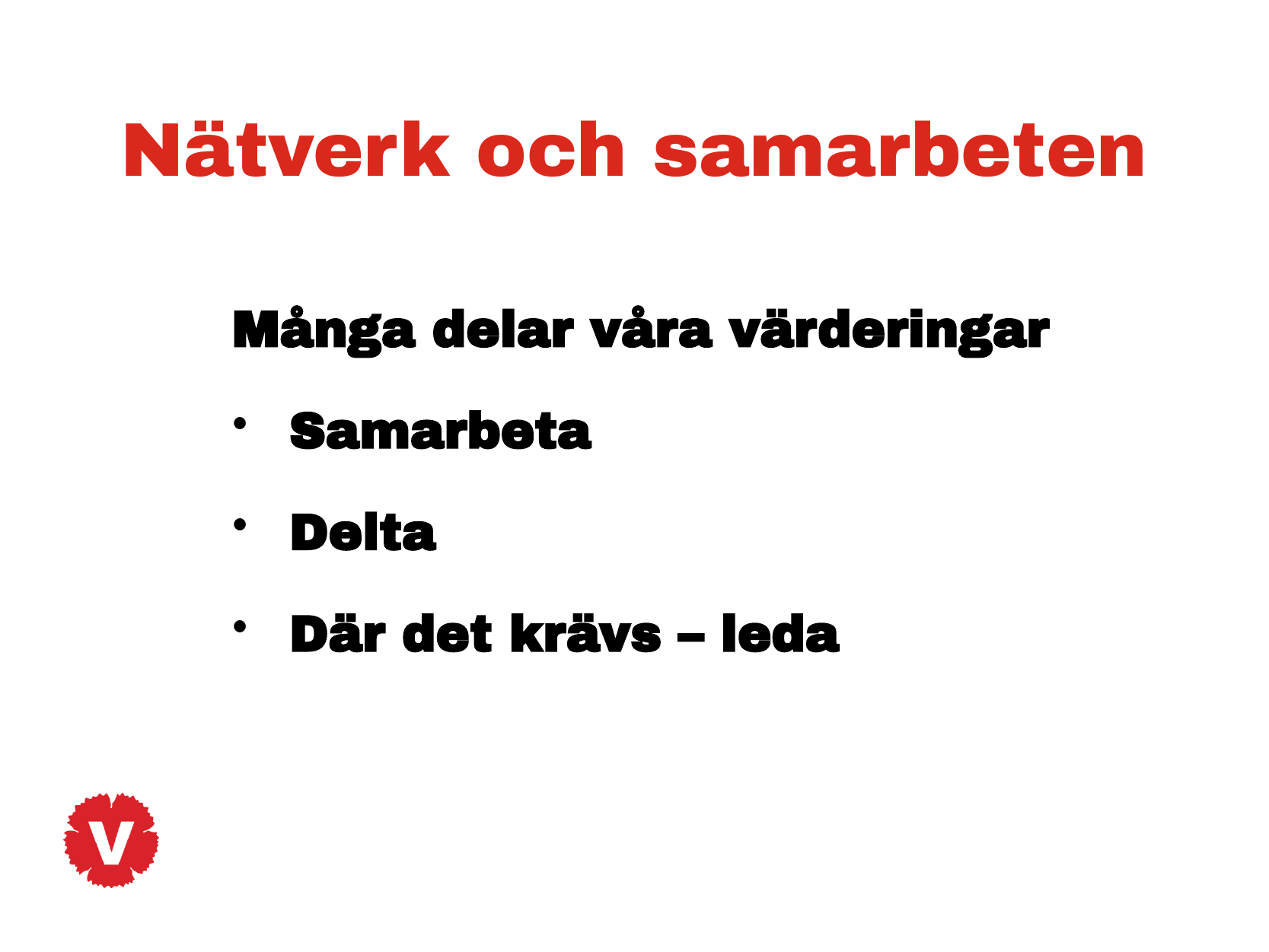

# Nätverk och samarbeten
Många delar våra värderingar
Samarbeta
Delta
Där det krävs – leda